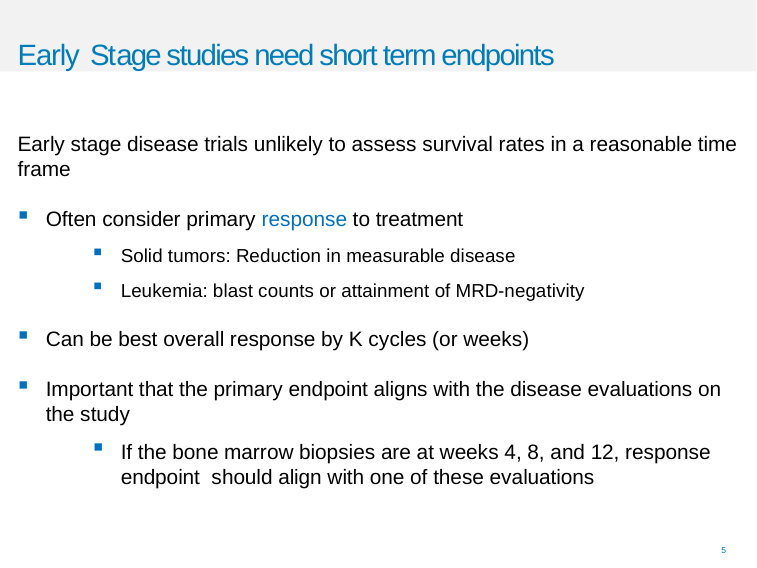

# Early Stage studies need short term endpoints
Early stage disease trials unlikely to assess survival rates in a reasonable time frame
Often consider primary response to treatment
Solid tumors: Reduction in measurable disease
Leukemia: blast counts or attainment of MRD-negativity
Can be best overall response by K cycles (or weeks)
Important that the primary endpoint aligns with the disease evaluations on  the study
If the bone marrow biopsies are at weeks 4, 8, and 12, response endpoint  should align with one of these evaluations

5